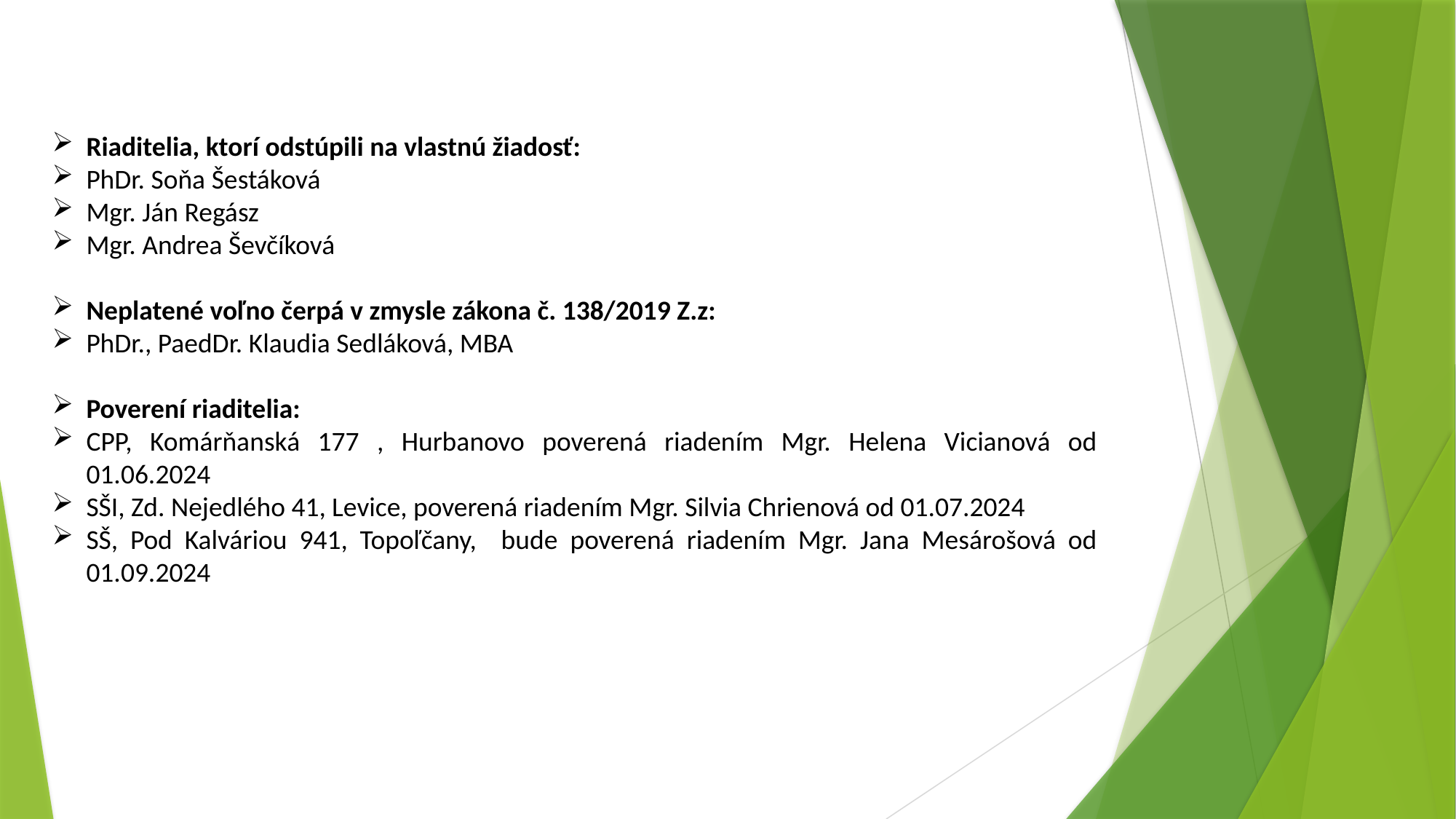

Riaditelia, ktorí odstúpili na vlastnú žiadosť:
PhDr. Soňa Šestáková
Mgr. Ján Regász
Mgr. Andrea Ševčíková

Neplatené voľno čerpá v zmysle zákona č. 138/2019 Z.z:
PhDr., PaedDr. Klaudia Sedláková, MBA

Poverení riaditelia:
CPP, Komárňanská 177 , Hurbanovo poverená riadením Mgr. Helena Vicianová od 01.06.2024
SŠI, Zd. Nejedlého 41, Levice, poverená riadením Mgr. Silvia Chrienová od 01.07.2024
SŠ, Pod Kalváriou 941, Topoľčany,  bude poverená riadením Mgr. Jana Mesárošová od 01.09.2024